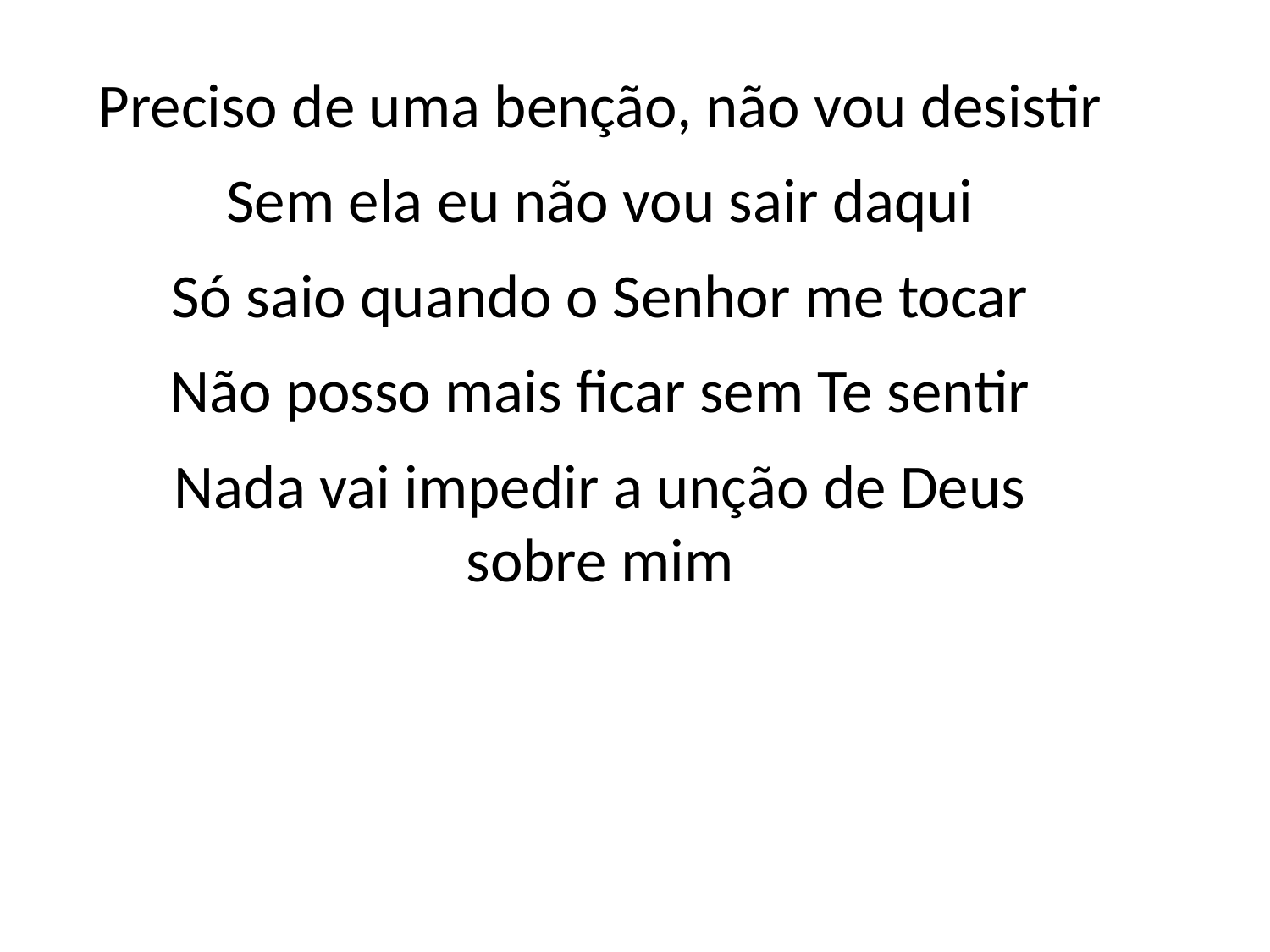

Preciso de uma benção, não vou desistir

Sem ela eu não vou sair daqui

Só saio quando o Senhor me tocar

Não posso mais ficar sem Te sentir

Nada vai impedir a unção de Deus
sobre mim

#